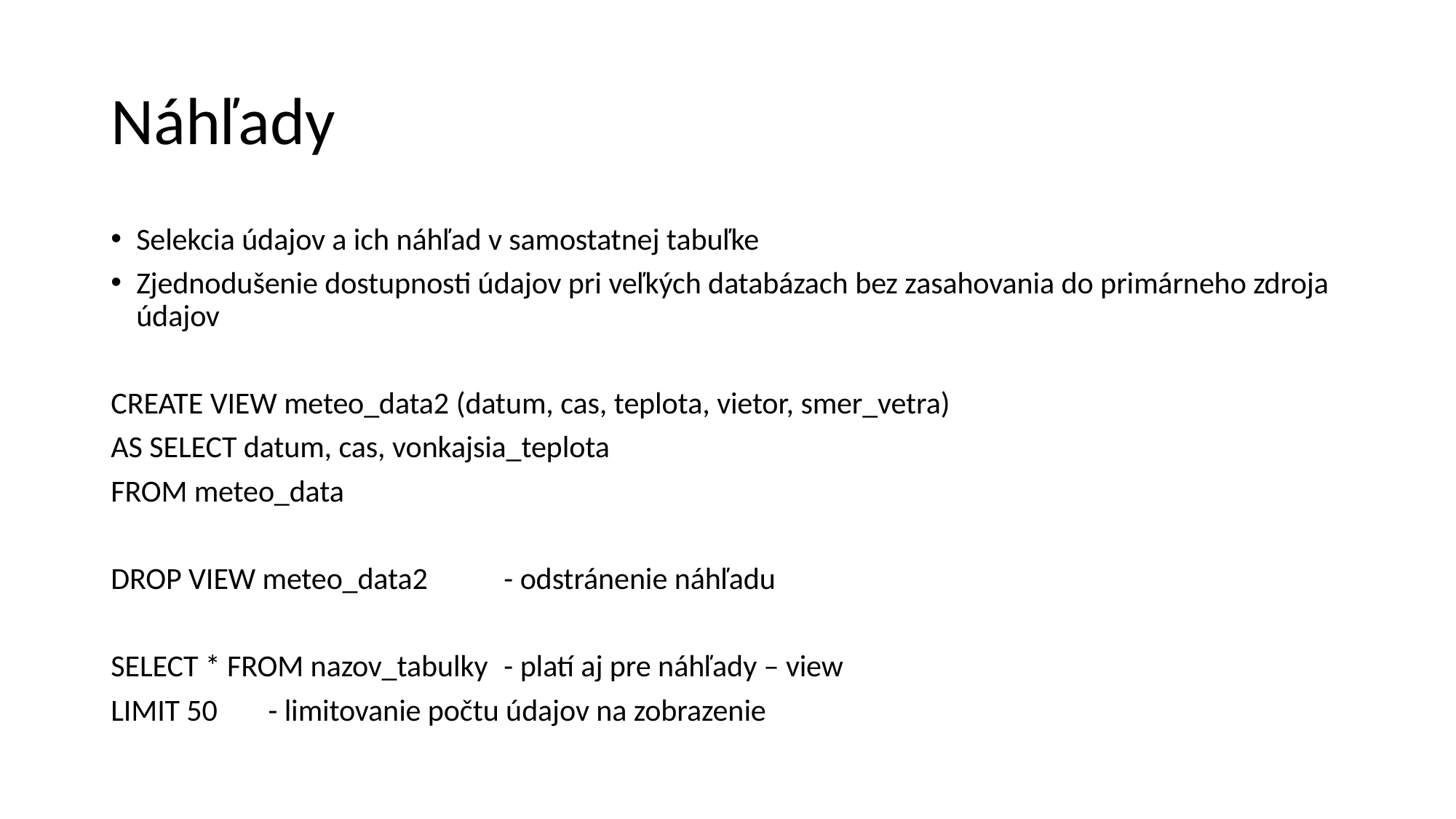

# Náhľady
Selekcia údajov a ich náhľad v samostatnej tabuľke
Zjednodušenie dostupnosti údajov pri veľkých databázach bez zasahovania do primárneho zdroja údajov

CREATE VIEW meteo_data2 (datum, cas, teplota, vietor, smer_vetra)
AS SELECT datum, cas, vonkajsia_teplota
FROM meteo_data

DROP VIEW meteo_data2	- odstránenie náhľadu

SELECT * FROM nazov_tabulky	- platí aj pre náhľady – view
LIMIT 50	- limitovanie počtu údajov na zobrazenie